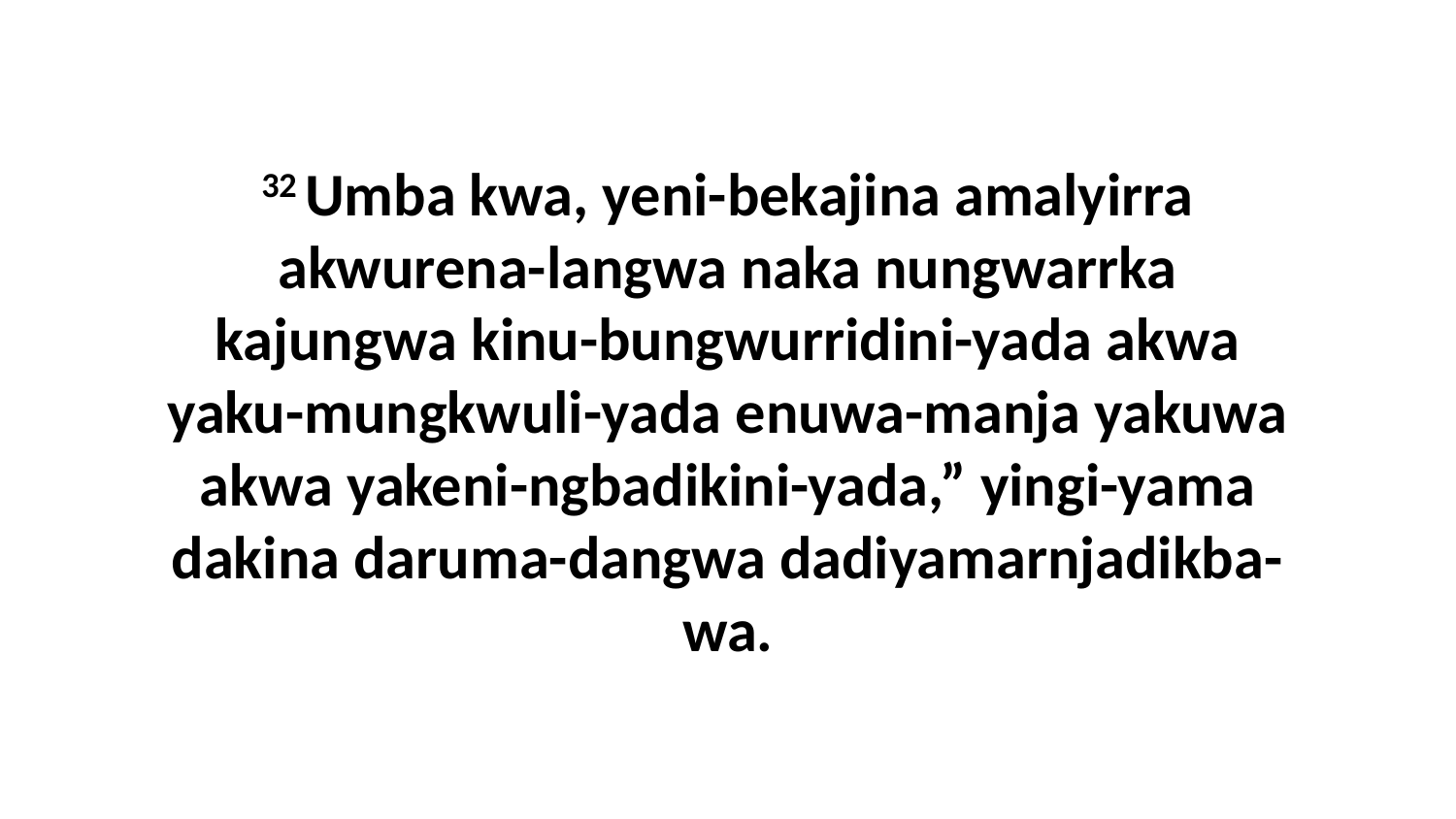

32 Umba kwa, yeni-bekajina amalyirra akwurena-langwa naka nungwarrka kajungwa kinu-bungwurridini-yada akwa yaku-mungkwuli-yada enuwa-manja yakuwa akwa yakeni-ngbadikini-yada,” yingi-yama dakina daruma-dangwa dadiyamarnjadikba-wa.